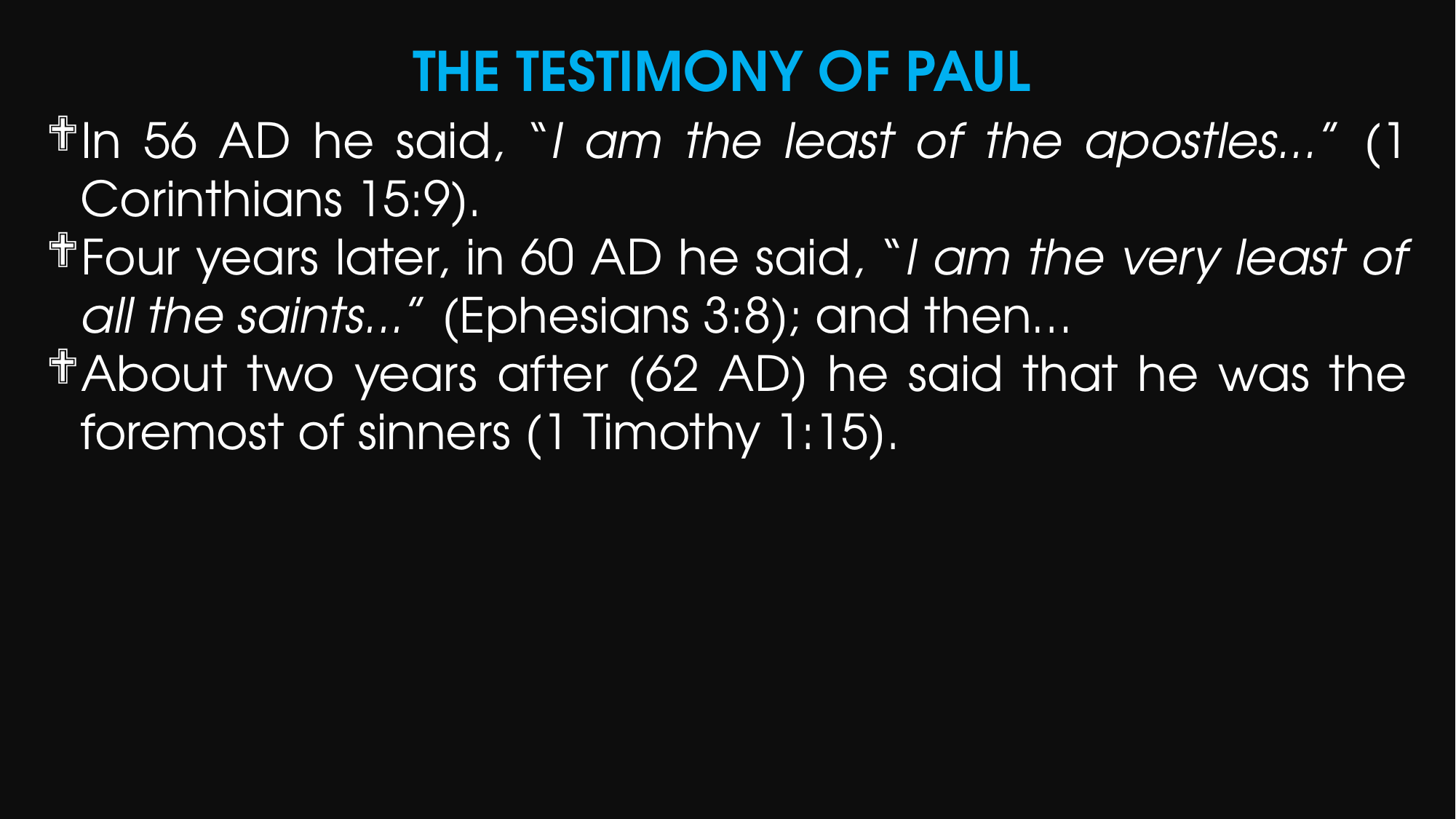

The testimony of Paul
In 56 AD he said, “I am the least of the apostles...” (1 Corinthians 15:9).
Four years later, in 60 AD he said, “I am the very least of all the saints...” (Ephesians 3:8); and then…
About two years after (62 AD) he said that he was the foremost of sinners (1 Timothy 1:15).